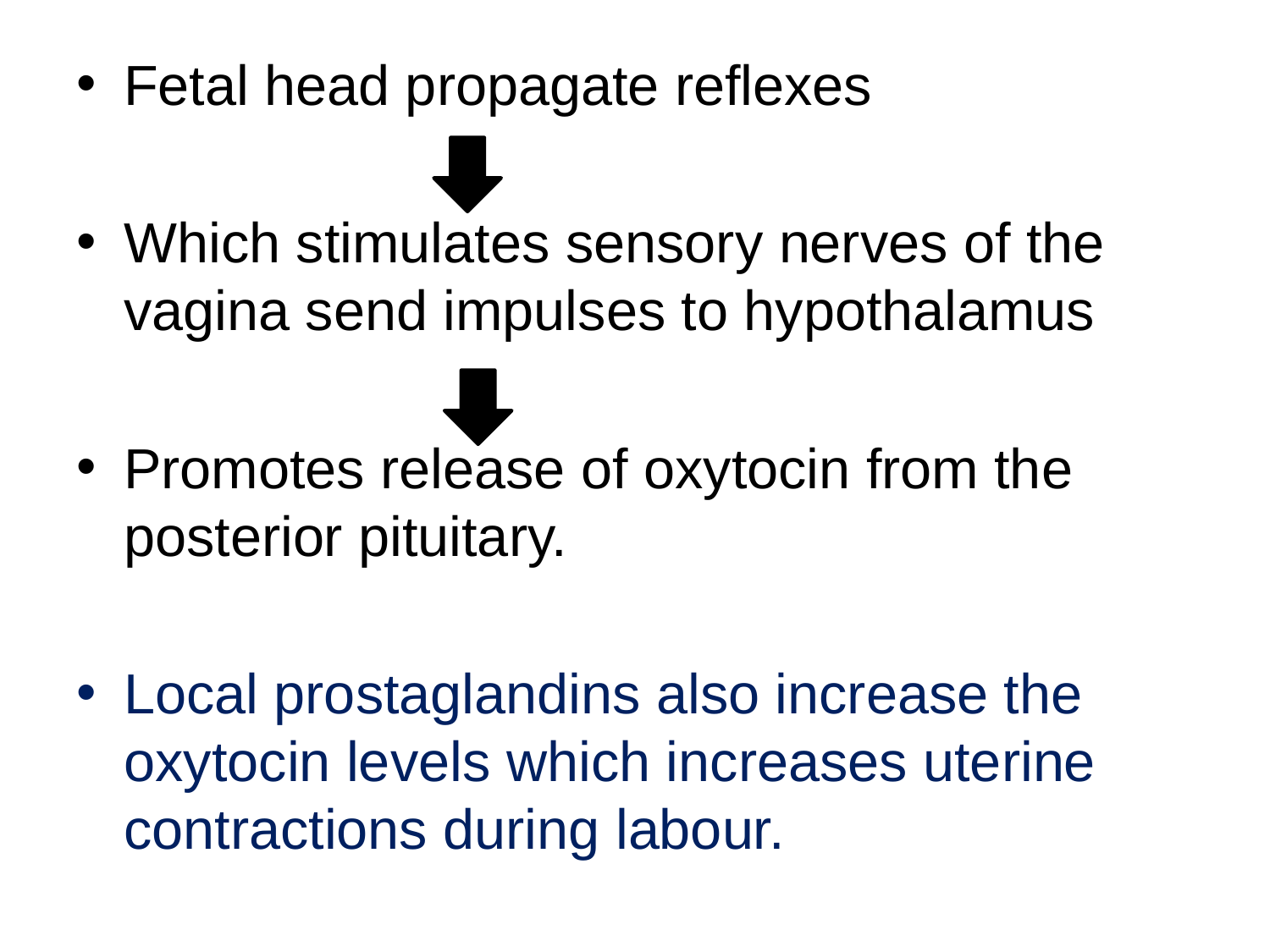

Fetal head propagate reflexes

Which stimulates sensory nerves of the vagina send impulses to hypothalamus

Promotes release of oxytocin from the posterior pituitary.

Local prostaglandins also increase the oxytocin levels which increases uterine contractions during labour.